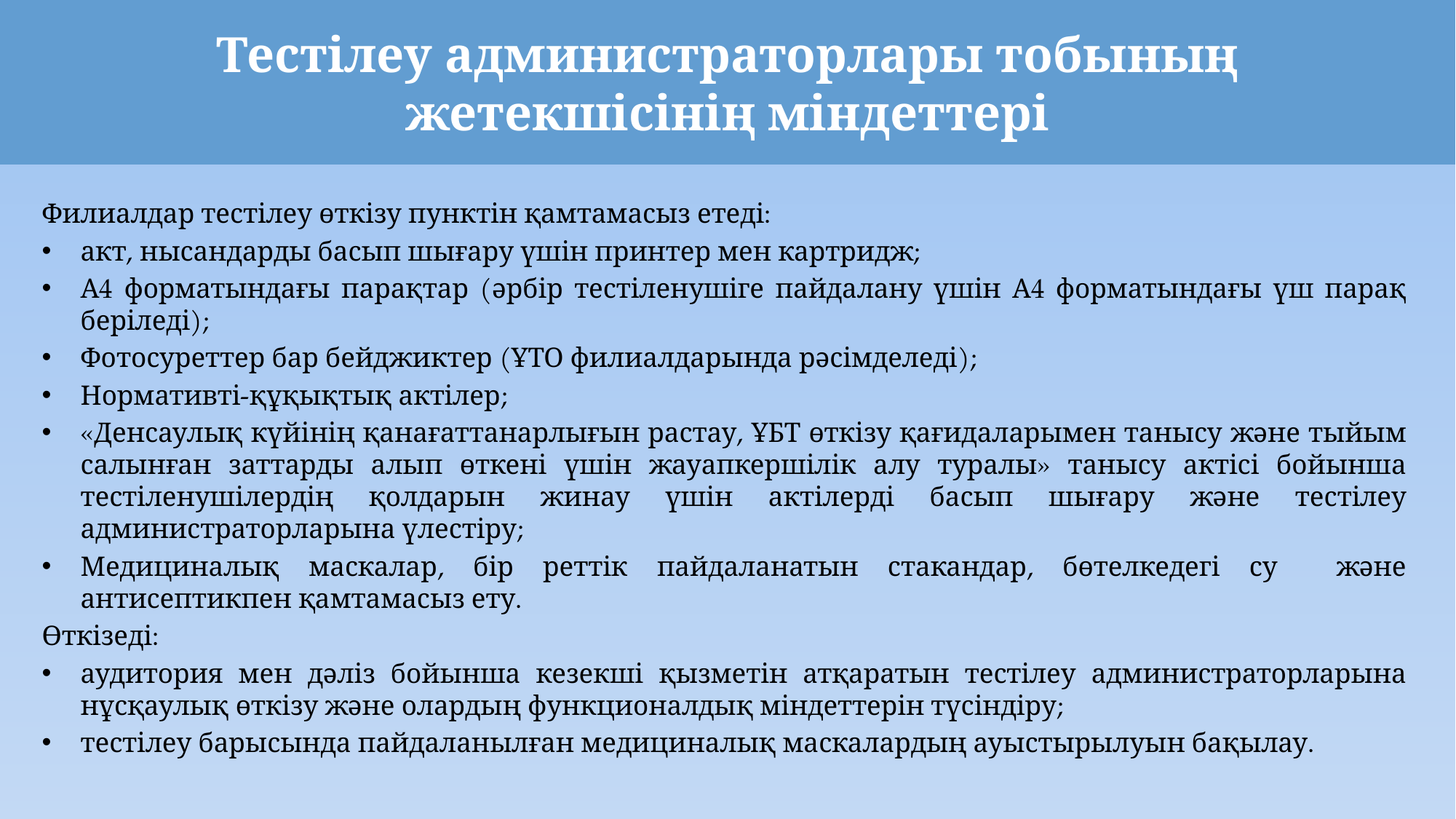

# Тестілеу администраторлары тобының жетекшісінің міндеттері
Филиалдар тестілеу өткізу пунктін қамтамасыз етеді:
акт, нысандарды басып шығару үшін принтер мен картридж;
А4 форматындағы парақтар (әрбір тестіленушіге пайдалану үшін А4 форматындағы үш парақ беріледі);
Фотосуреттер бар бейджиктер (ҰТО филиалдарында рәсімделеді);
Нормативті-құқықтық актілер;
«Денсаулық күйінің қанағаттанарлығын растау, ҰБТ өткізу қағидаларымен танысу және тыйым салынған заттарды алып өткені үшін жауапкершілік алу туралы» танысу актісі бойынша тестіленушілердің қолдарын жинау үшін актілерді басып шығару және тестілеу администраторларына үлестіру;
Медициналық маскалар, бір реттік пайдаланатын стакандар, бөтелкедегі су  және антисептикпен қамтамасыз ету.
Өткізеді:
аудитория мен дәліз бойынша кезекші қызметін атқаратын тестілеу администраторларына нұсқаулық өткізу және олардың функционалдық міндеттерін түсіндіру;
тестілеу барысында пайдаланылған медициналық маскалардың ауыстырылуын бақылау.